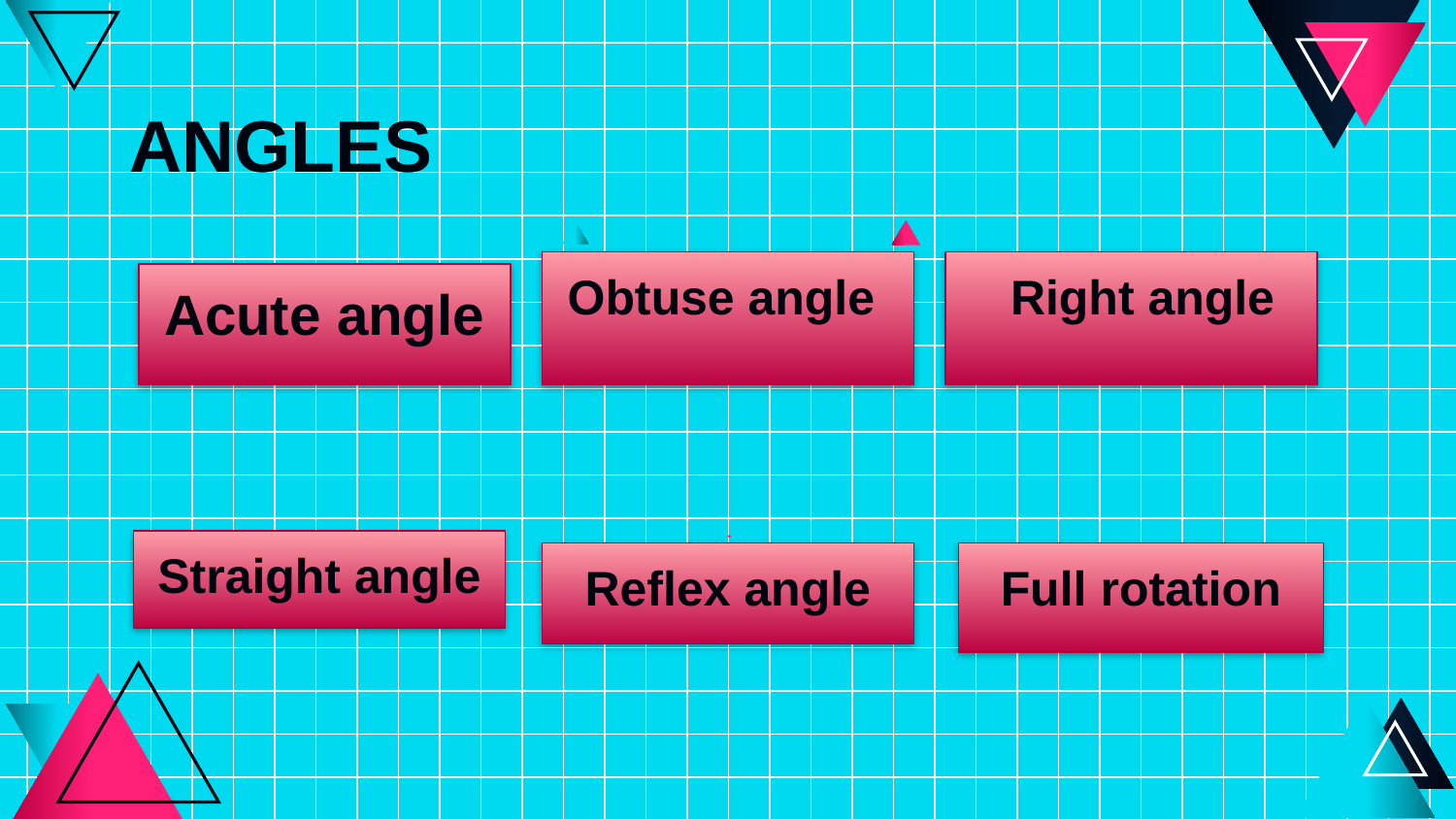

# ANGLES

Obtuse angle
Right angle
Acute angle
Straight angle

Reflex angle
Full rotation